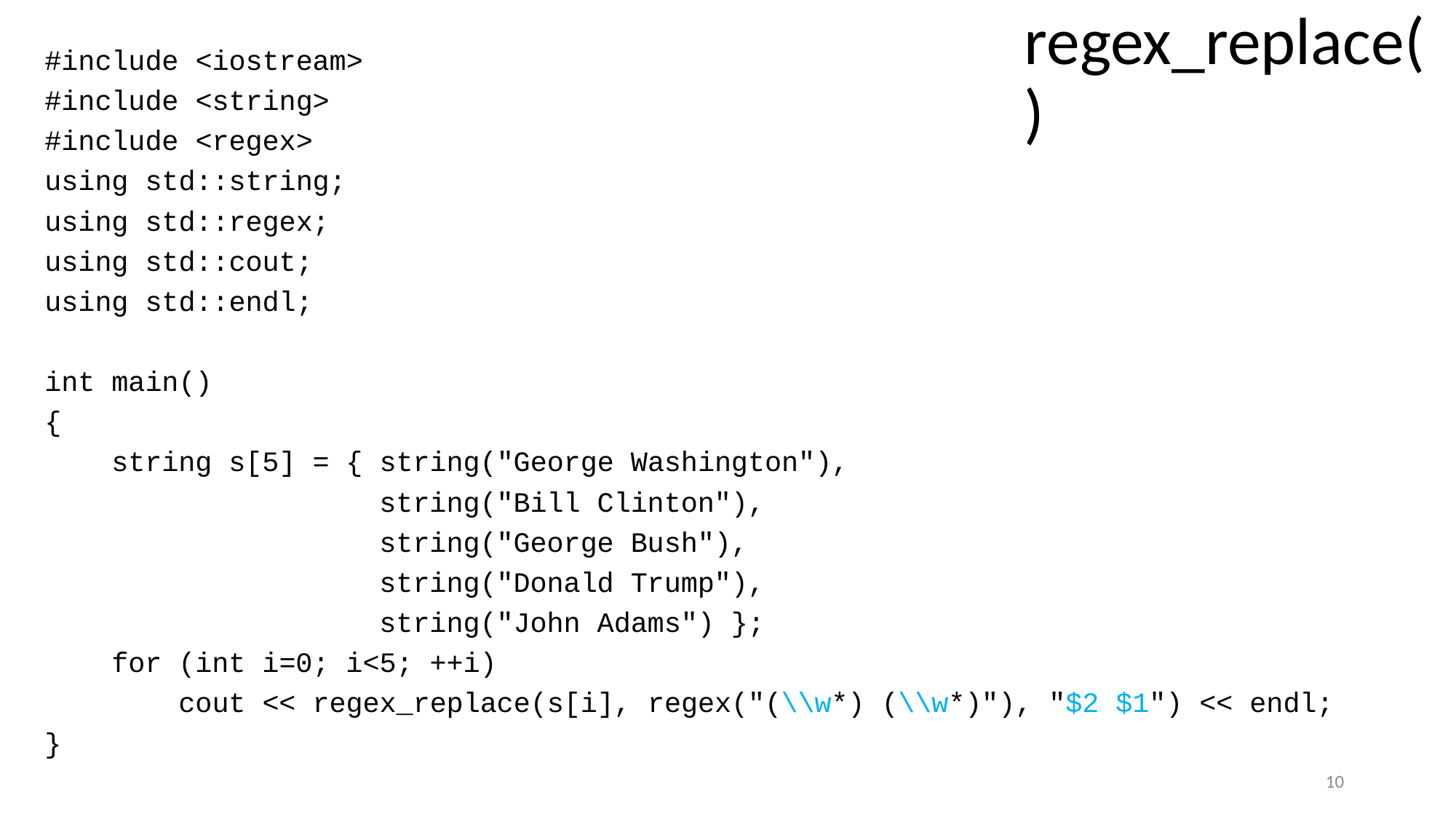

# regex_replace()
#include <iostream>
#include <string>
#include <regex>
using std::string;
using std::regex;
using std::cout;
using std::endl;

int main()
{
    string s[5] = { string("George Washington"),
                    string("Bill Clinton"),
                    string("George Bush"),
                    string("Donald Trump"),
                    string("John Adams") };
    for (int i=0; i<5; ++i)
        cout << regex_replace(s[i], regex("(\\w*) (\\w*)"), "$2 $1") << endl;
}
10